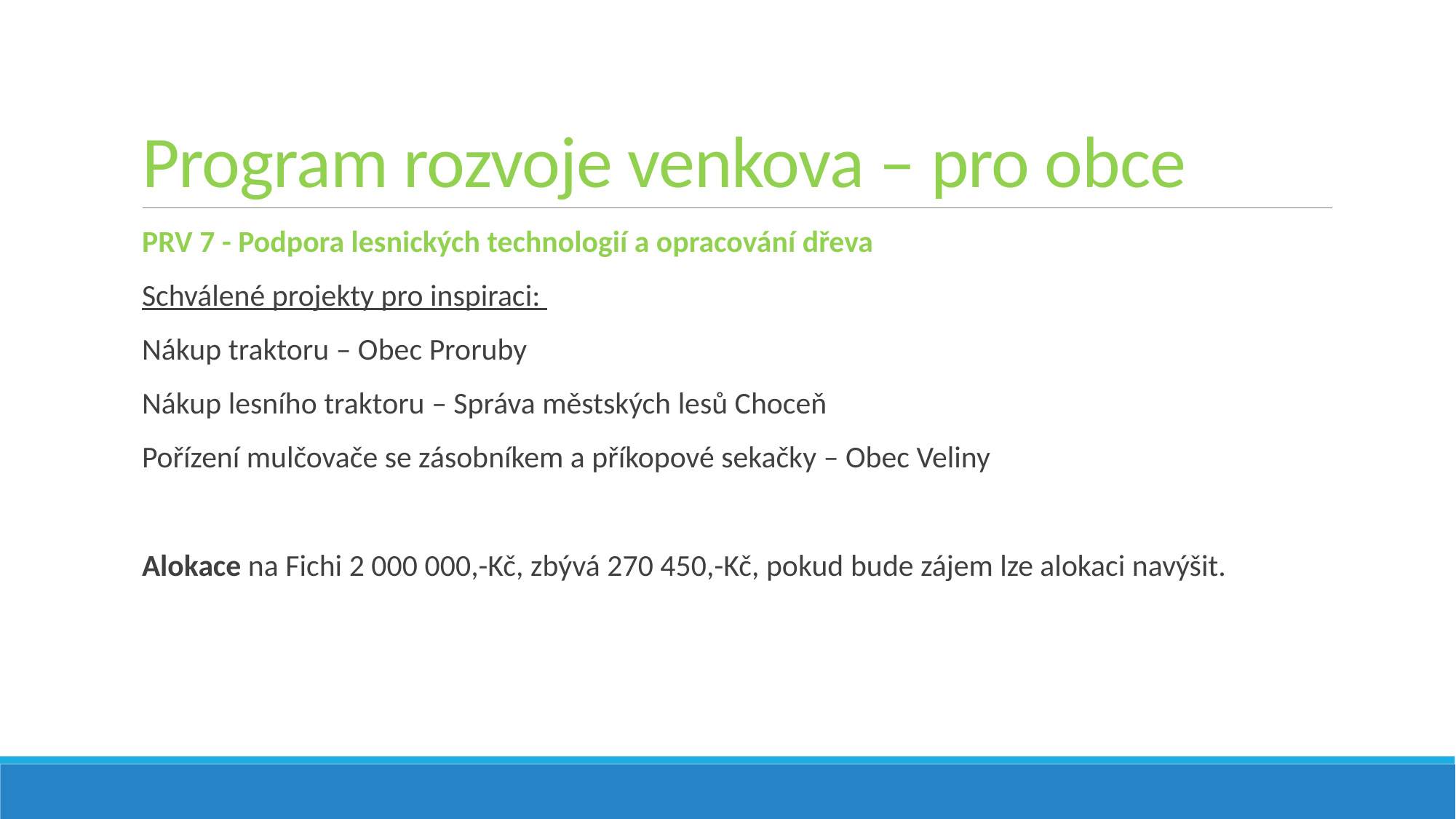

# Program rozvoje venkova – pro obce
PRV 7 - Podpora lesnických technologií a opracování dřeva
Schválené projekty pro inspiraci:
Nákup traktoru – Obec Proruby
Nákup lesního traktoru – Správa městských lesů Choceň
Pořízení mulčovače se zásobníkem a příkopové sekačky – Obec Veliny

Alokace na Fichi 2 000 000,-Kč, zbývá 270 450,-Kč, pokud bude zájem lze alokaci navýšit.